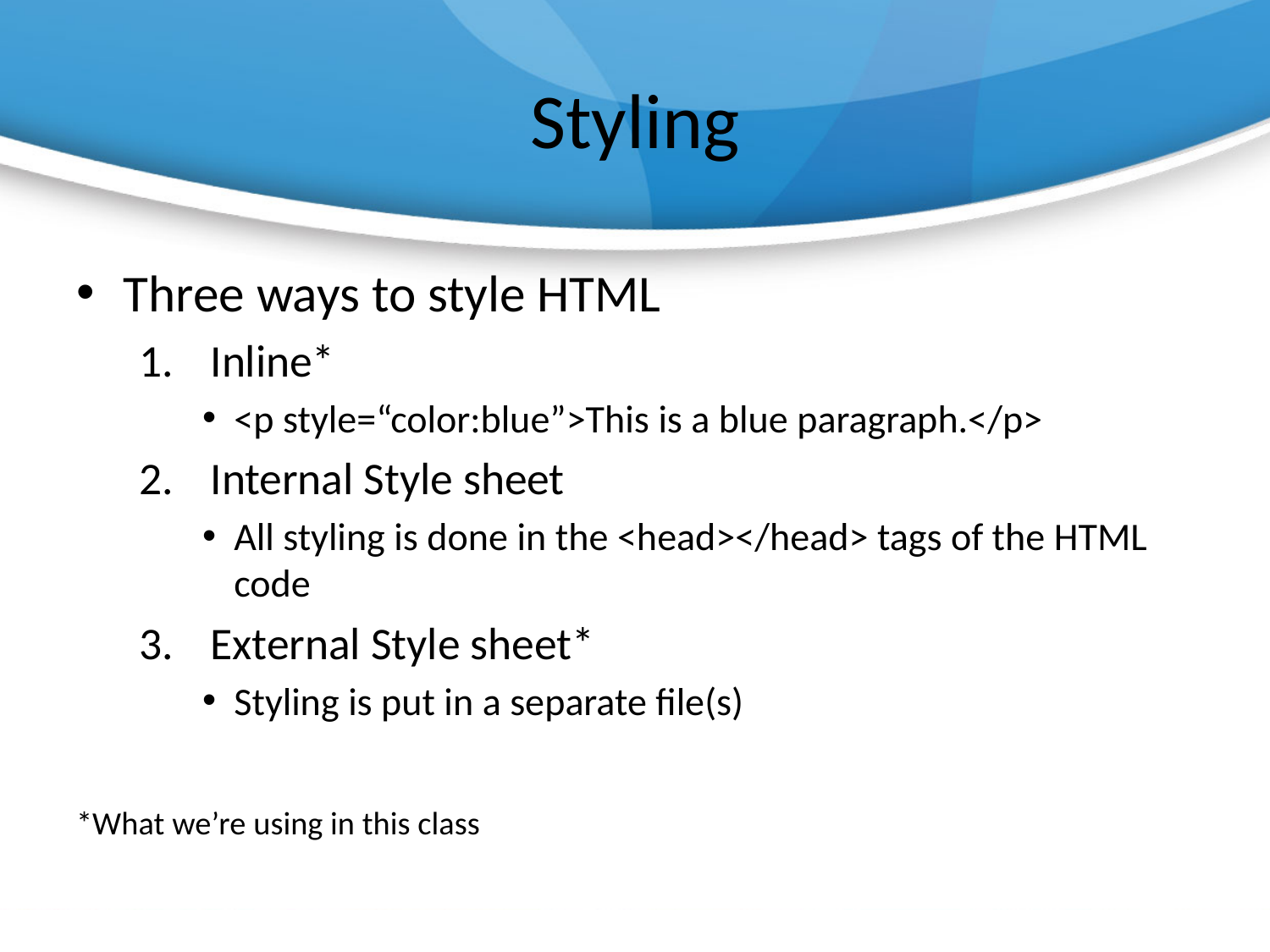

# Styling
Three ways to style HTML
Inline*
<p style=“color:blue”>This is a blue paragraph.</p>
Internal Style sheet
All styling is done in the <head></head> tags of the HTML code
External Style sheet*
Styling is put in a separate file(s)

*What we’re using in this class